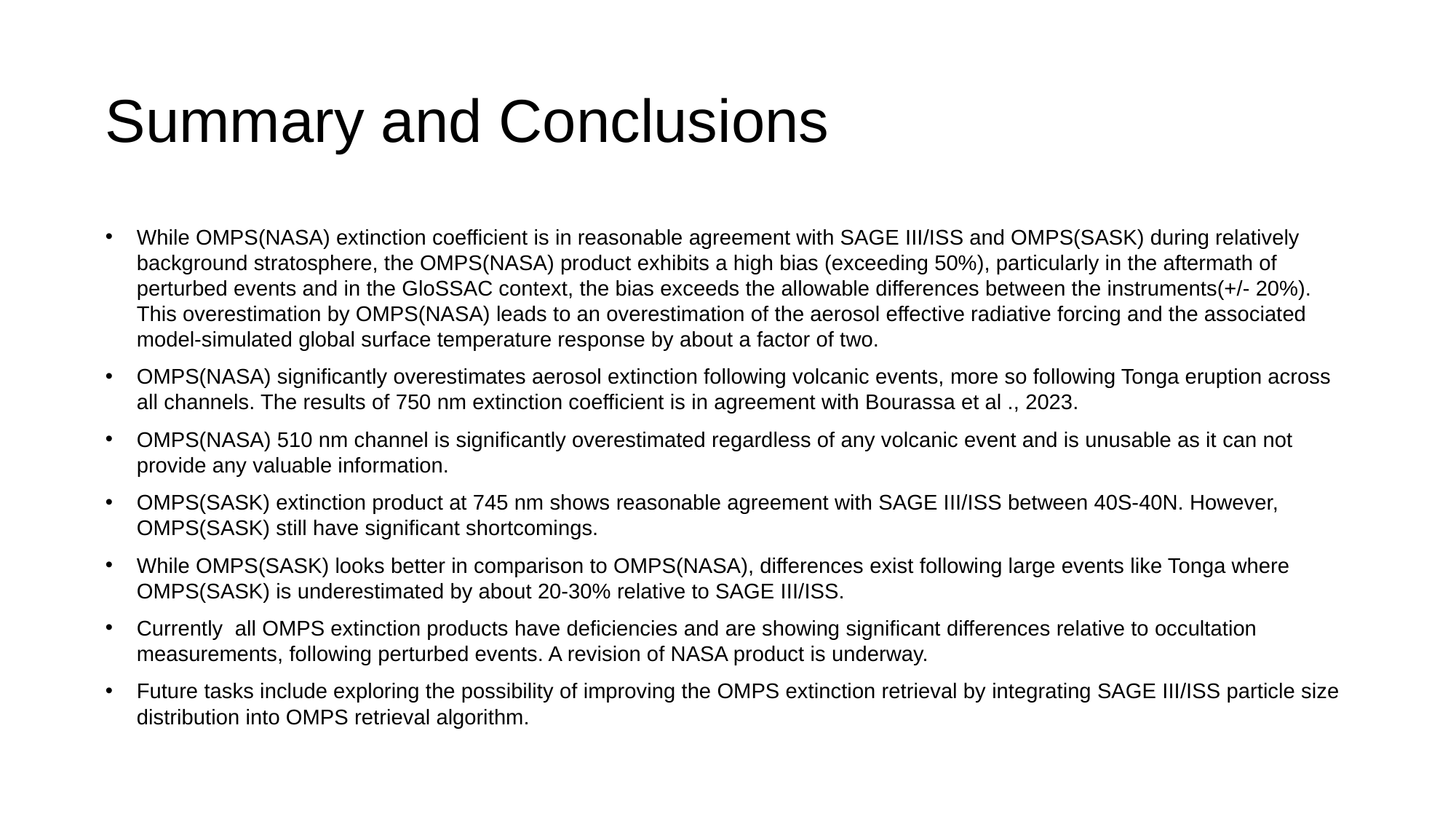

# Summary and Conclusions
While OMPS(NASA) extinction coefficient is in reasonable agreement with SAGE III/ISS and OMPS(SASK) during relatively background stratosphere, the OMPS(NASA) product exhibits a high bias (exceeding 50%), particularly in the aftermath of perturbed events and in the GloSSAC context, the bias exceeds the allowable differences between the instruments(+/- 20%). This overestimation by OMPS(NASA) leads to an overestimation of the aerosol effective radiative forcing and the associated model-simulated global surface temperature response by about a factor of two.
OMPS(NASA) significantly overestimates aerosol extinction following volcanic events, more so following Tonga eruption across all channels. The results of 750 nm extinction coefficient is in agreement with Bourassa et al ., 2023.
OMPS(NASA) 510 nm channel is significantly overestimated regardless of any volcanic event and is unusable as it can not provide any valuable information.
OMPS(SASK) extinction product at 745 nm shows reasonable agreement with SAGE III/ISS between 40S-40N. However, OMPS(SASK) still have significant shortcomings.
While OMPS(SASK) looks better in comparison to OMPS(NASA), differences exist following large events like Tonga where OMPS(SASK) is underestimated by about 20-30% relative to SAGE III/ISS.
Currently  all OMPS extinction products have deficiencies and are showing significant differences relative to occultation measurements, following perturbed events. A revision of NASA product is underway.
Future tasks include exploring the possibility of improving the OMPS extinction retrieval by integrating SAGE III/ISS particle size distribution into OMPS retrieval algorithm.